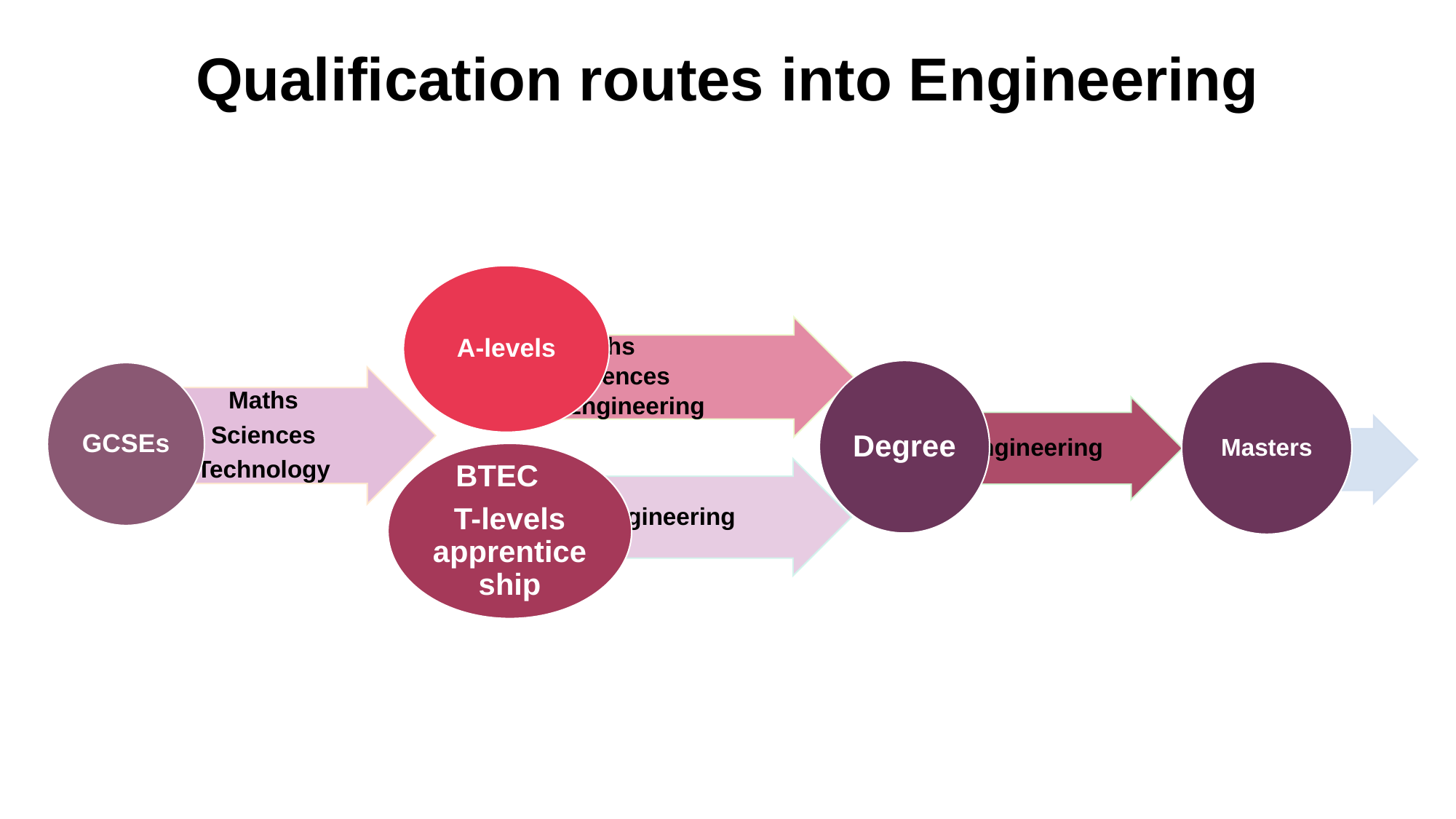

# Qualification routes into Engineering
Maths
Sciences
Technology
GCSEs
Maths
Sciences
Engineering
A-levels
Engineering
Degree
Engineering
BTEC
T-levels apprenticeship
Masters